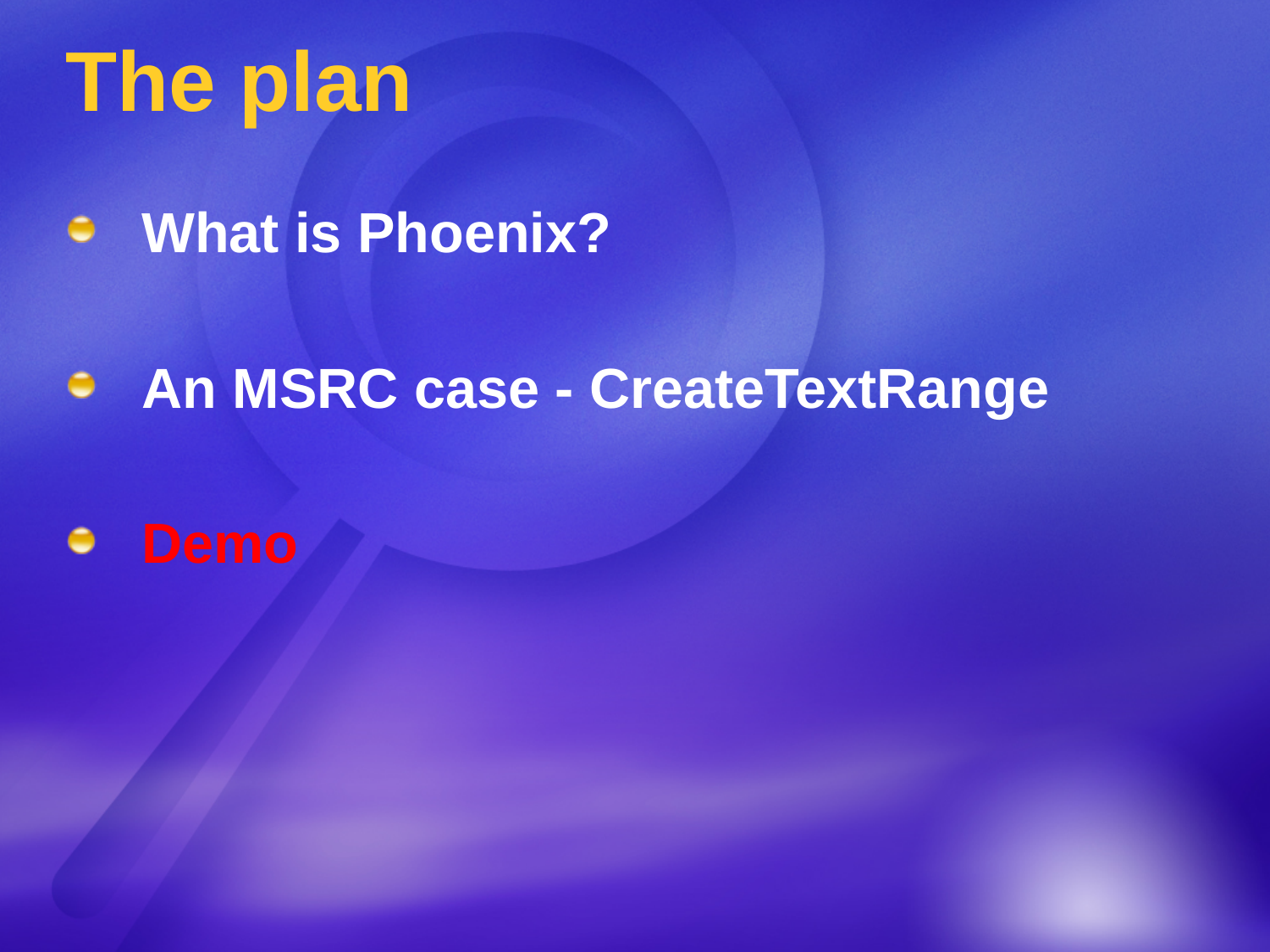

# The plan
What is Phoenix?

An MSRC case - CreateTextRange

Demo